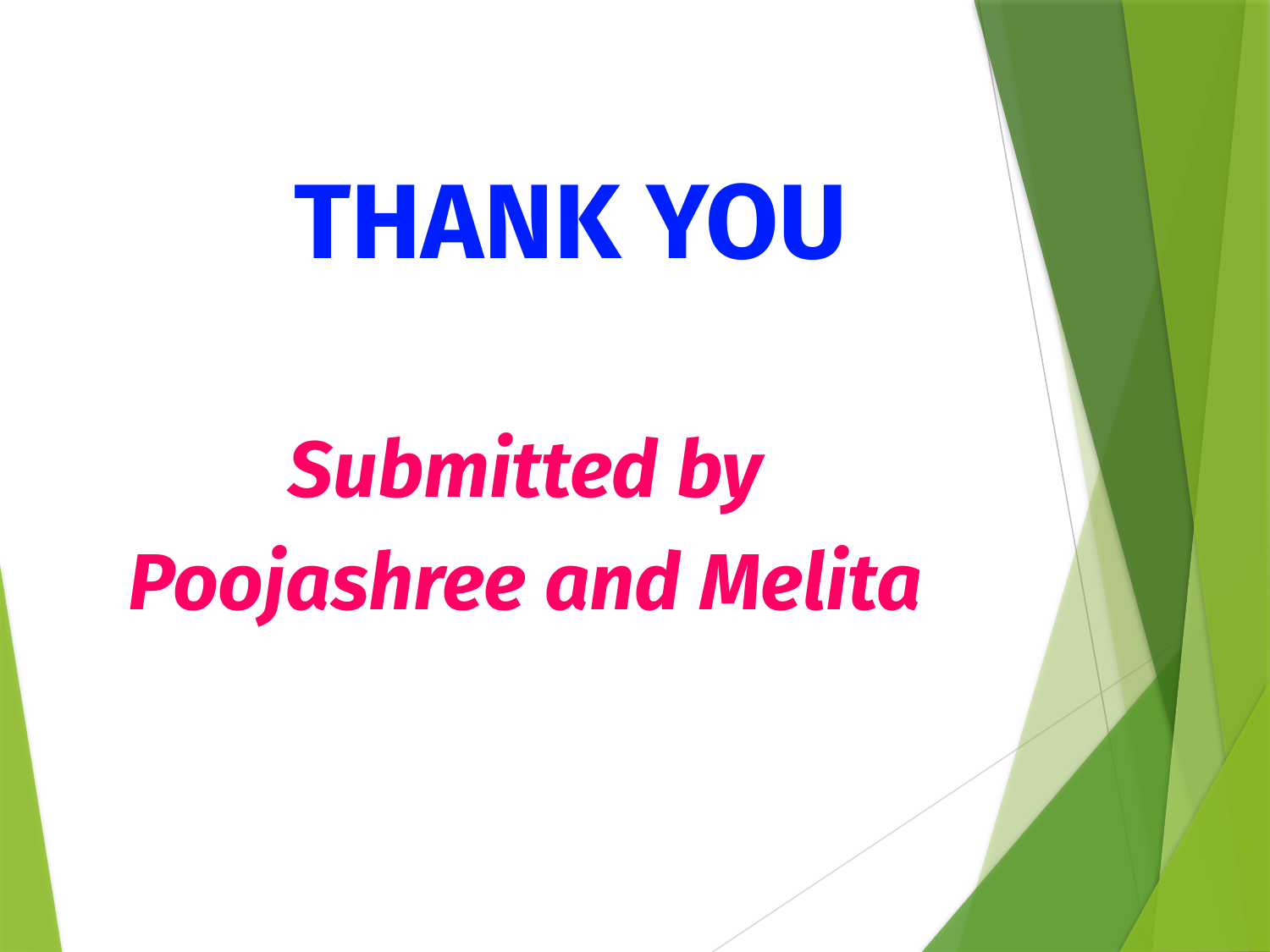

# THANK YOU

Submitted by
Poojashree and Melita